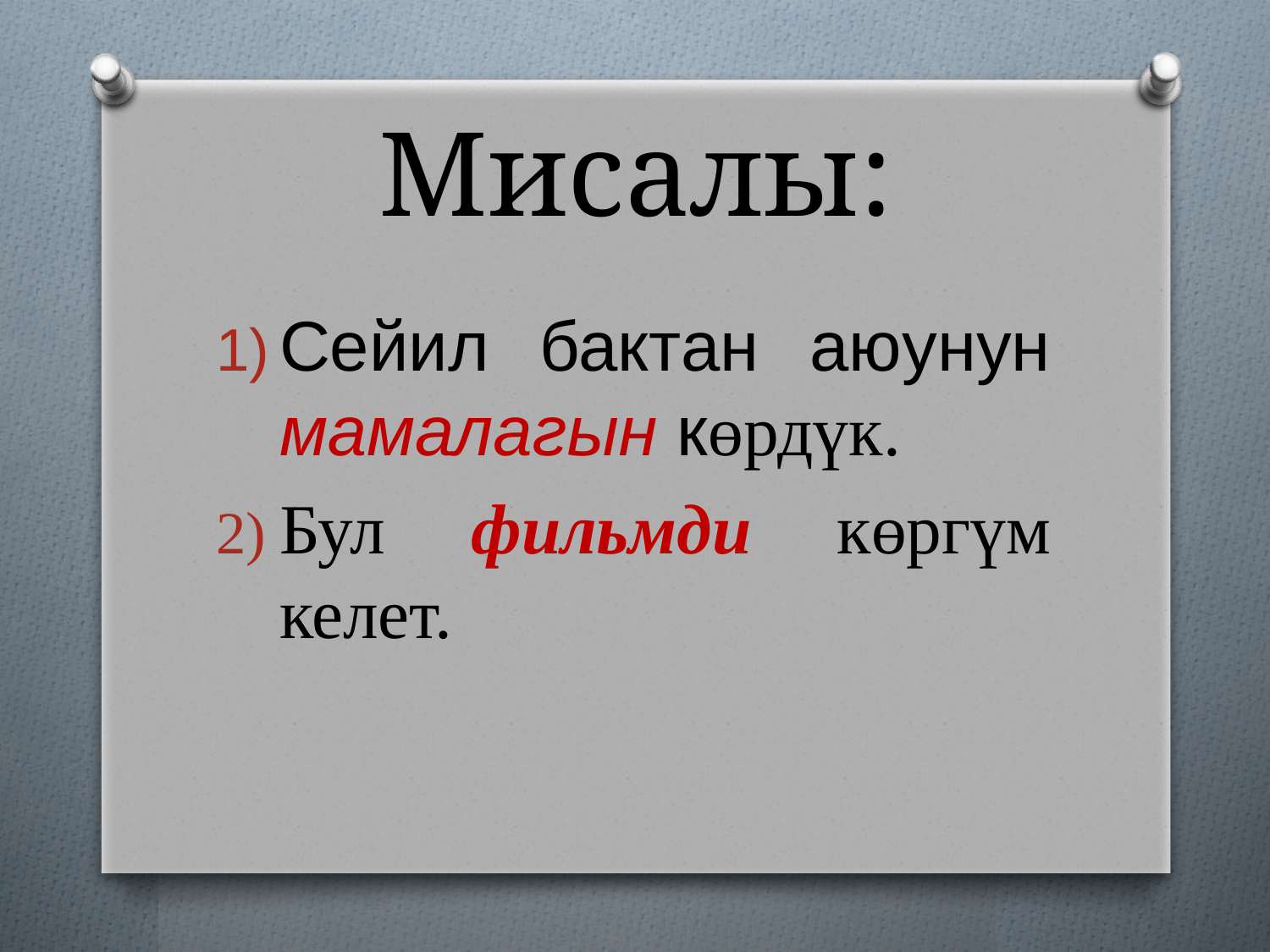

# Мисалы:
Сейил бактан аюунун мамалагын көрдүк.
Бул фильмди көргүм келет.